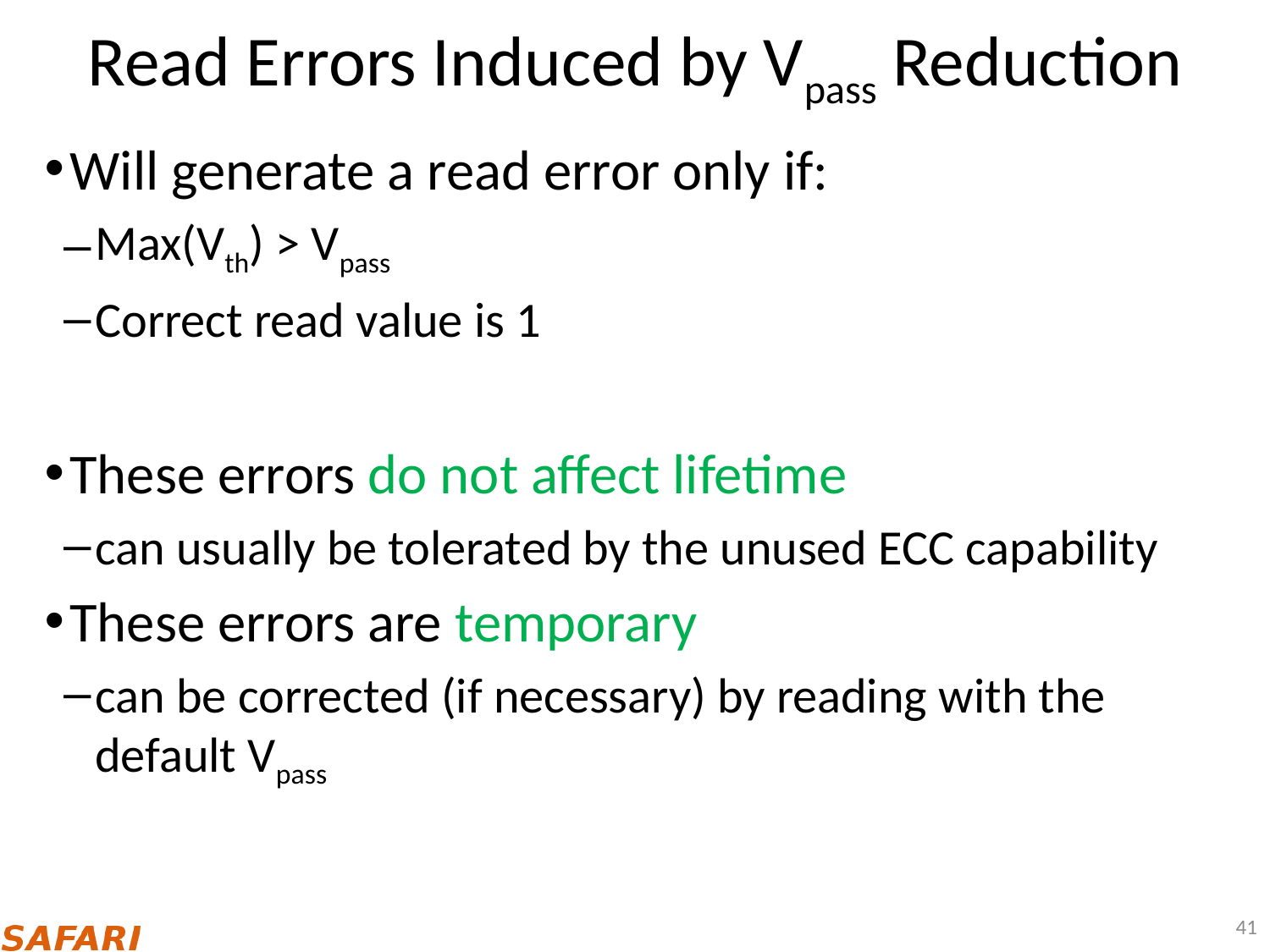

# Read Errors Induced by Vpass Reduction
Will generate a read error only if:
Max(Vth) > Vpass
Correct read value is 1

These errors do not affect lifetime
can usually be tolerated by the unused ECC capability
These errors are temporary
can be corrected (if necessary) by reading with the default Vpass
41